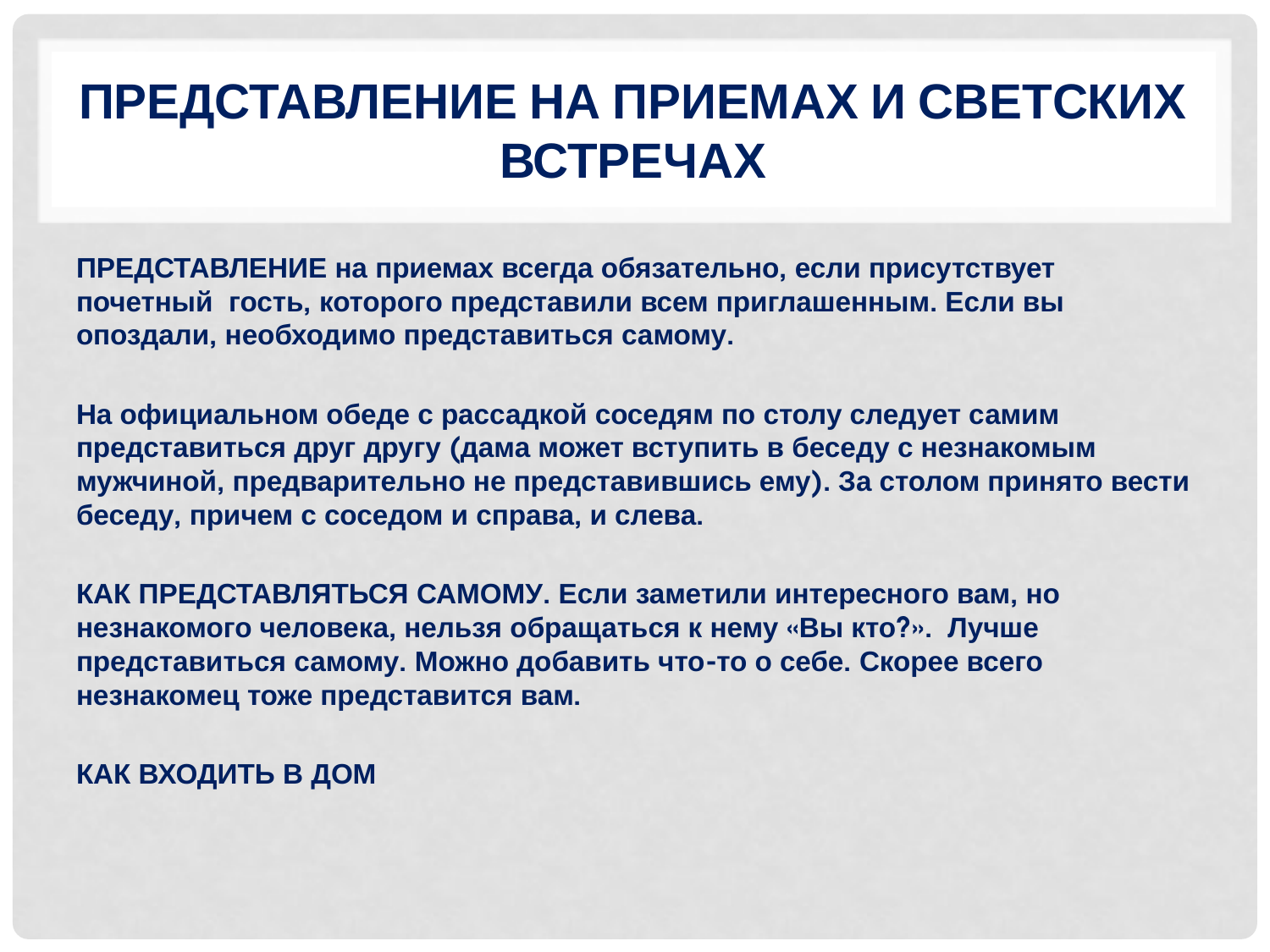

# Представление на приемах и светских встречах
ПРЕДСТАВЛЕНИЕ на приемах всегда обязательно, если присутствует почетный  гость, которого представили всем приглашенным. Если вы опоздали, необходимо представиться самому.

На официальном обеде с рассадкой соседям по столу следует самим представиться друг другу (дама может вступить в беседу с незнакомым мужчиной, предварительно не представившись ему). За столом принято вести беседу, причем с соседом и справа, и слева.

КАК ПРЕДСТАВЛЯТЬСЯ САМОМУ. Если заметили интересного вам, но незнакомого человека, нельзя обращаться к нему «Вы кто?».  Лучше представиться самому. Можно добавить что-то о себе. Скорее всего незнакомец тоже представится вам.

КАК ВХОДИТЬ В ДОМ